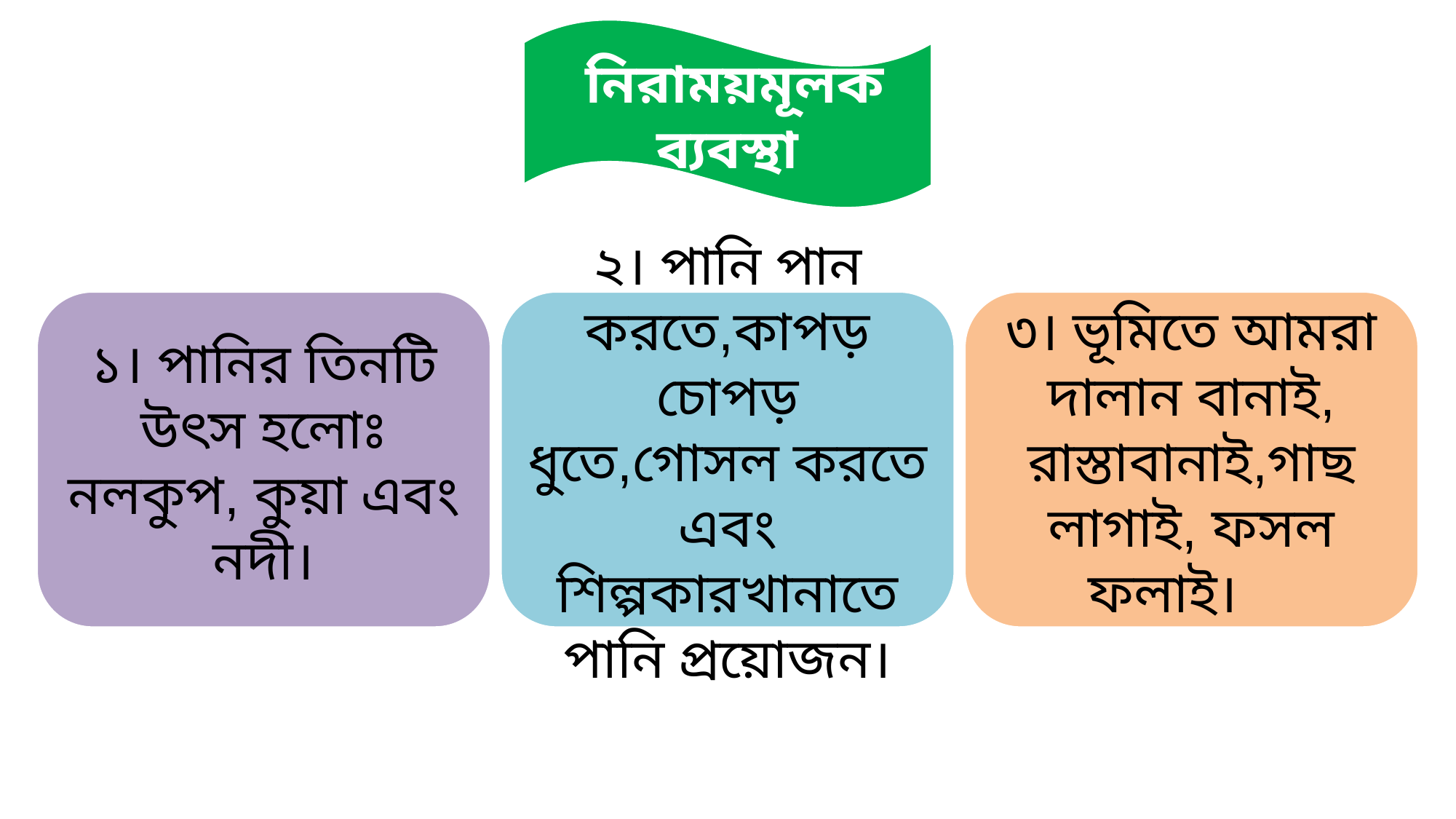

নিরাময়মূলক ব্যবস্থা
১। পানির তিনটি উৎস হলোঃ নলকুপ, কুয়া এবং নদী।
২। পানি পান করতে,কাপড় চোপড় ধুতে,গোসল করতে এবং শিল্পকারখানাতে পানি প্রয়োজন।
৩। ভূমিতে আমরা দালান বানাই, রাস্তাবানাই,গাছ লাগাই, ফসল ফলাই।